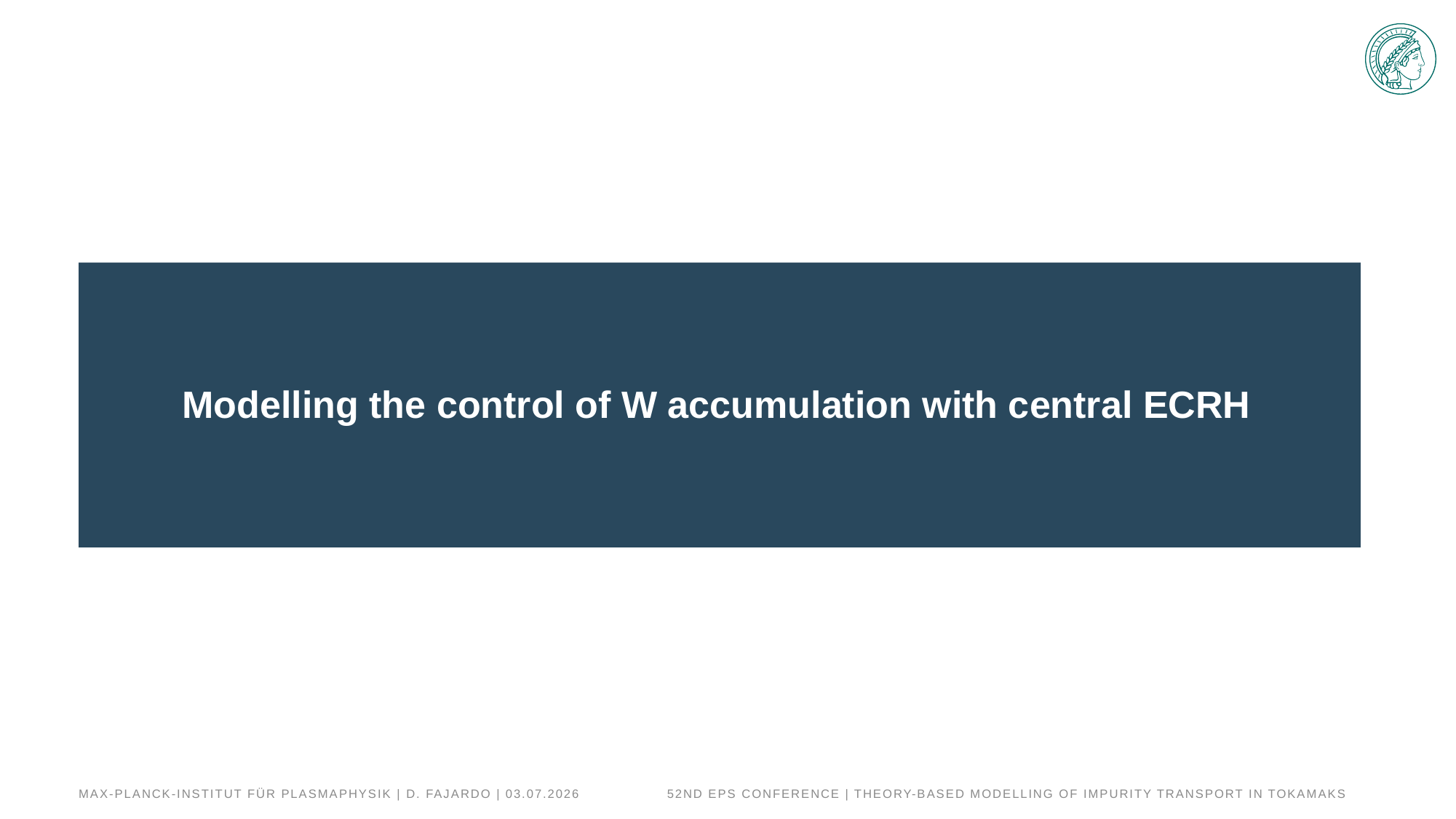

Modelling the control of W accumulation with central ECRH
Max-Planck-Institut für Plasmaphysik | D. FAJARDO | 03.07.2026
52nd EPS Conference | Theory-based modelling of impurity transport in tokamaks